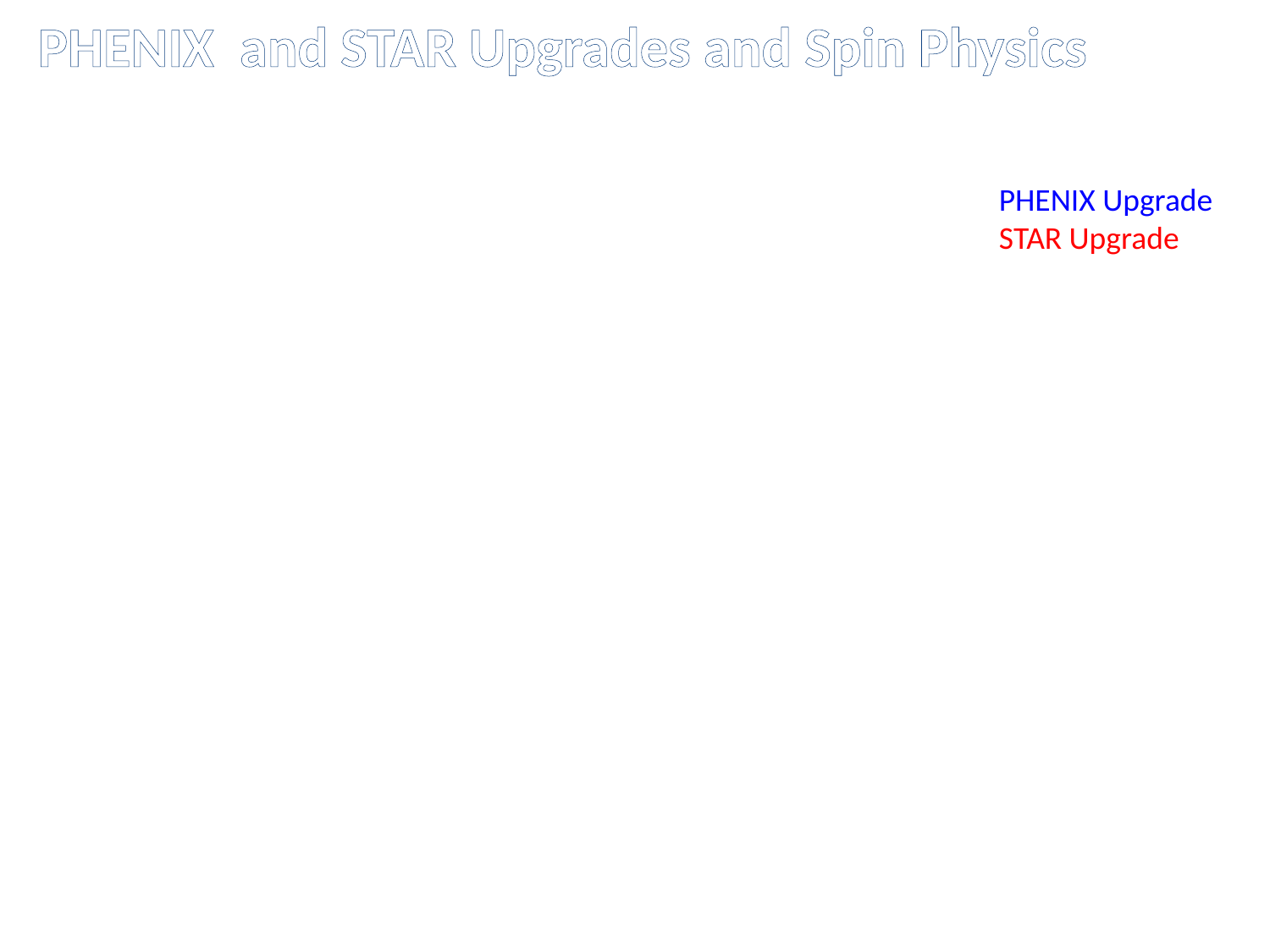

PHENIX  and STAR Upgrades and Spin Physics

PHENIX Upgrade
STAR Upgrade